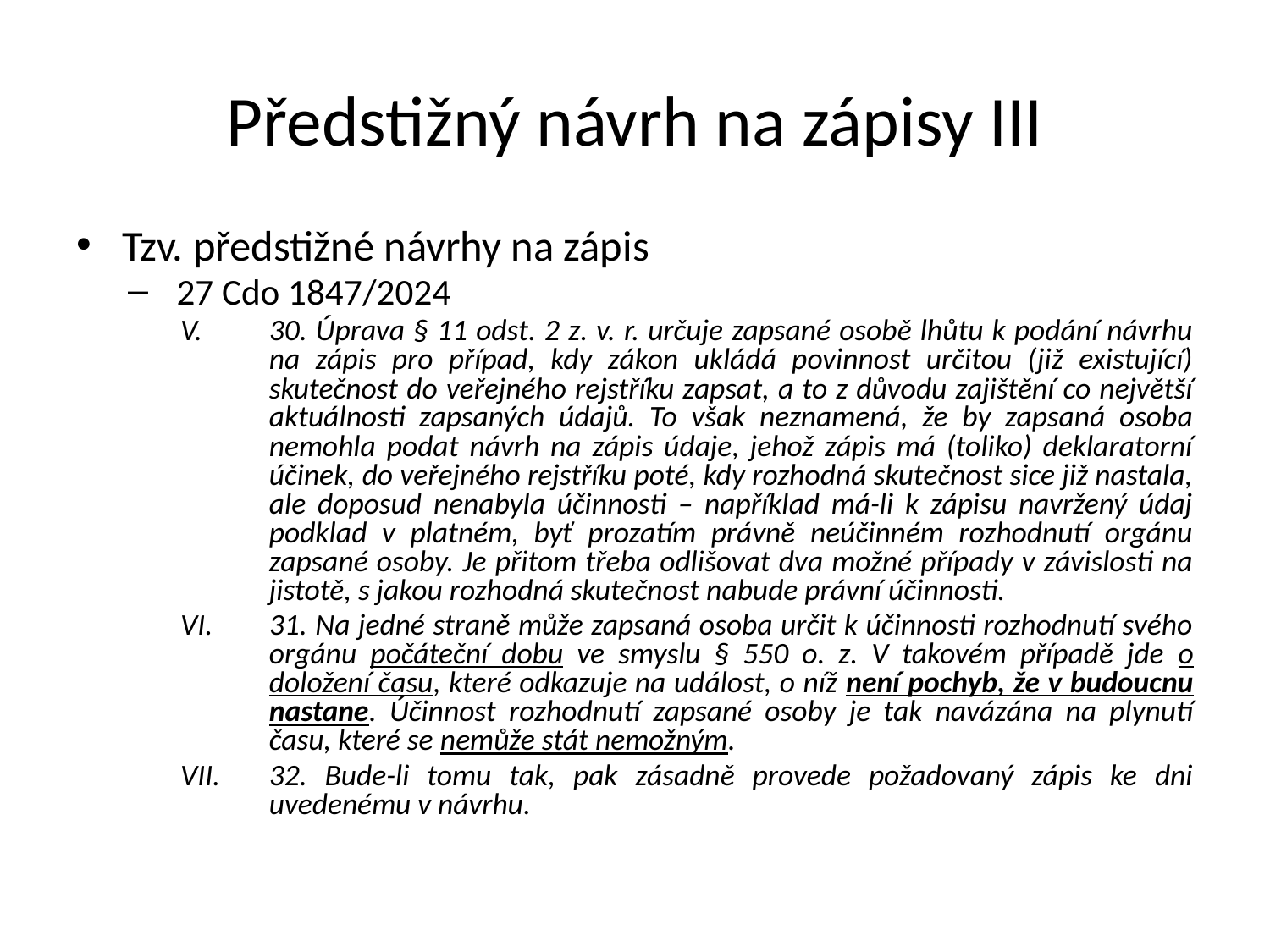

Předstižný návrh na zápisy III
Tzv. předstižné návrhy na zápis
27 Cdo 1847/2024
30. Úprava § 11 odst. 2 z. v. r. určuje zapsané osobě lhůtu k podání návrhu na zápis pro případ, kdy zákon ukládá povinnost určitou (již existující) skutečnost do veřejného rejstříku zapsat, a to z důvodu zajištění co největší aktuálnosti zapsaných údajů. To však neznamená, že by zapsaná osoba nemohla podat návrh na zápis údaje, jehož zápis má (toliko) deklaratorní účinek, do veřejného rejstříku poté, kdy rozhodná skutečnost sice již nastala, ale doposud nenabyla účinnosti – například má-li k zápisu navržený údaj podklad v platném, byť prozatím právně neúčinném rozhodnutí orgánu zapsané osoby. Je přitom třeba odlišovat dva možné případy v závislosti na jistotě, s jakou rozhodná skutečnost nabude právní účinnosti.
31. Na jedné straně může zapsaná osoba určit k účinnosti rozhodnutí svého orgánu počáteční dobu ve smyslu § 550 o. z. V takovém případě jde o doložení času, které odkazuje na událost, o níž není pochyb, že v budoucnu nastane. Účinnost rozhodnutí zapsané osoby je tak navázána na plynutí času, které se nemůže stát nemožným.
32. Bude-li tomu tak, pak zásadně provede požadovaný zápis ke dni uvedenému v návrhu.